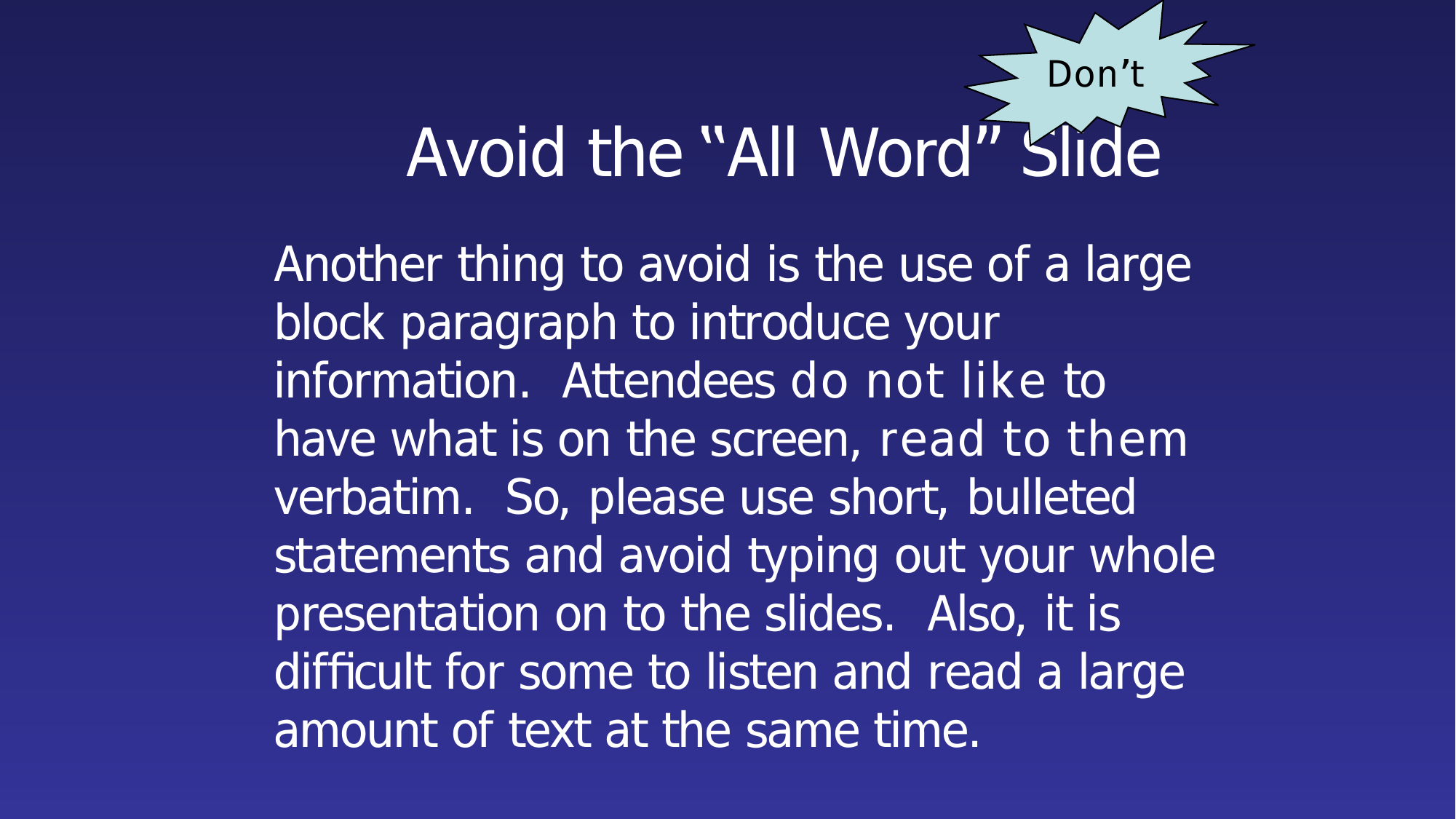

Don’t
# Avoid the “All Word” Slide
Another thing to avoid is the use of a large block paragraph to introduce your information.  Attendees do not like to have what is on the screen, read to them verbatim.  So, please use short, bulleted statements and avoid typing out your whole presentation on to the slides.  Also, it is difficult for some to listen and read a large amount of text at the same time.